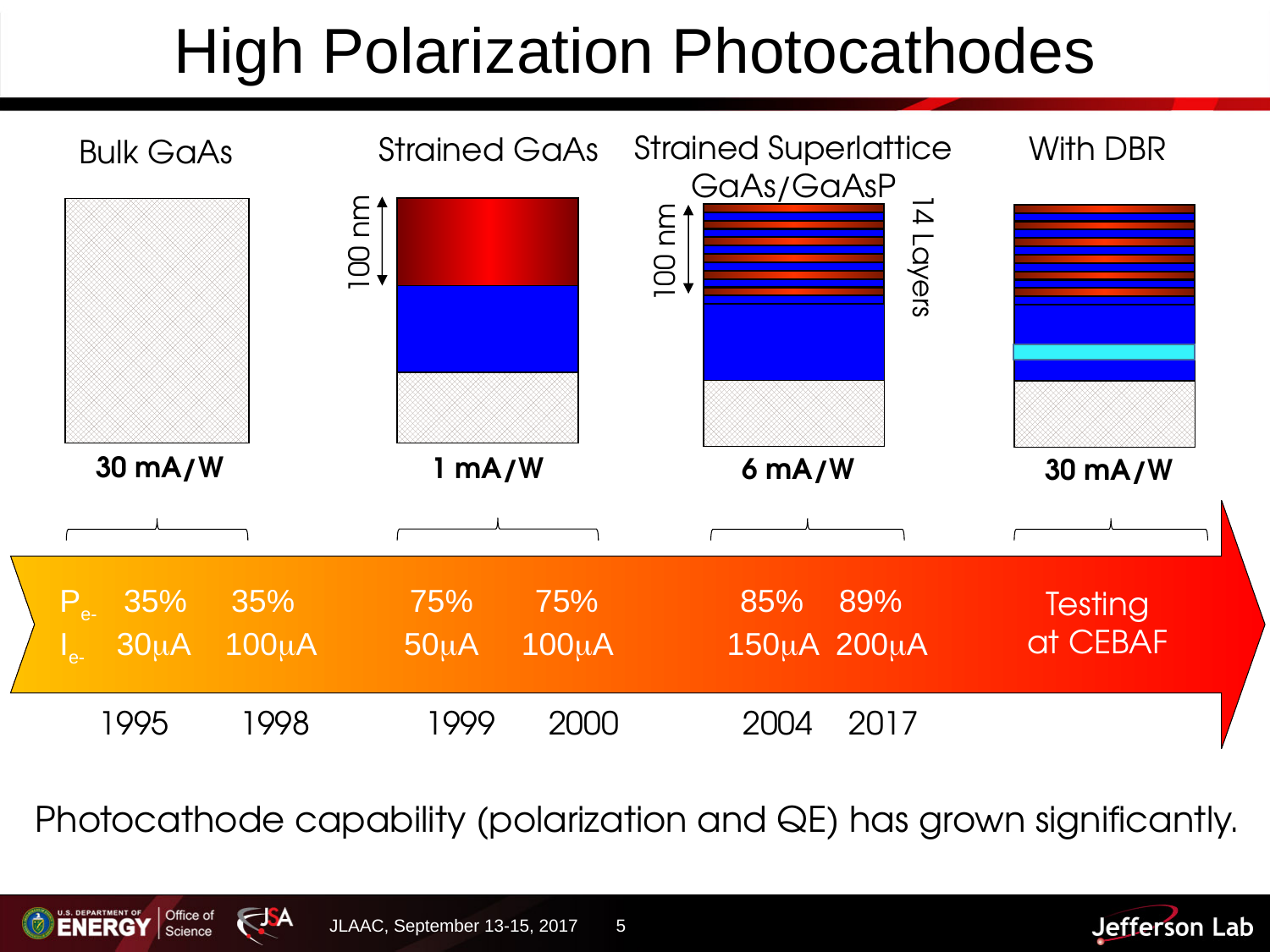

# High Polarization Photocathodes
Strained Superlattice GaAs/GaAsP

100 nm

14 Layers

6 mA/W
With DBR

30 mA/W
Strained GaAs

100 nm

1 mA/W
Bulk GaAs

30 mA/W

Pe-   35%     35%             75%       75%                85%    89%
Ie-    30μA    100μA          50μA     100μA             150μA  200μA
Testing
at CEBAF
    1995        1998             1999      2000              2004    2017
Photocathode capability (polarization and QE) has grown significantly.